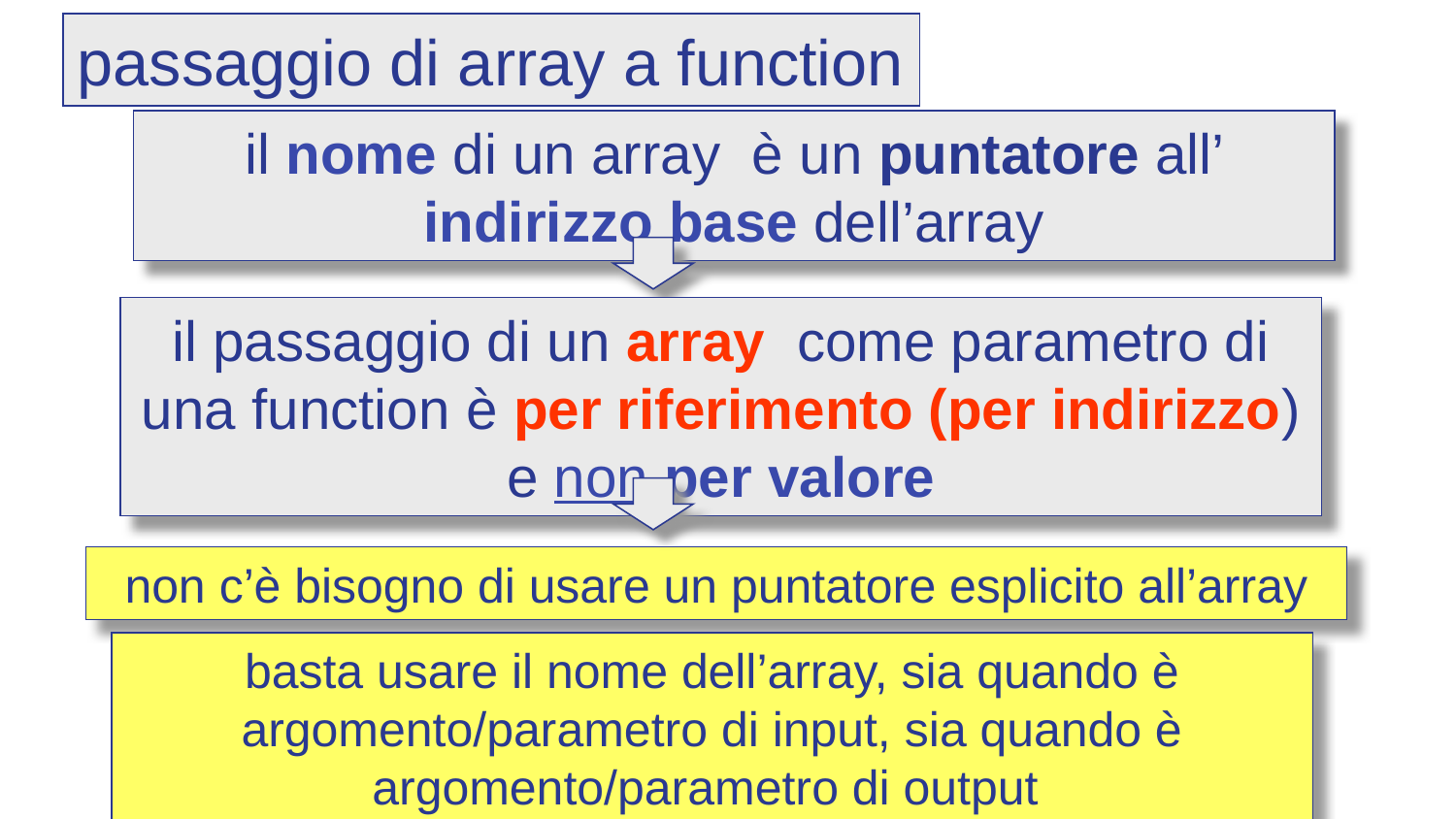

passaggio di array a function
il nome di un array  è un puntatore all’ indirizzo base dell’array

il passaggio di un array  come parametro di una function è per riferimento (per indirizzo) e non per valore

non c’è bisogno di usare un puntatore esplicito all’array
basta usare il nome dell’array, sia quando è argomento/parametro di input, sia quando è argomento/parametro di output